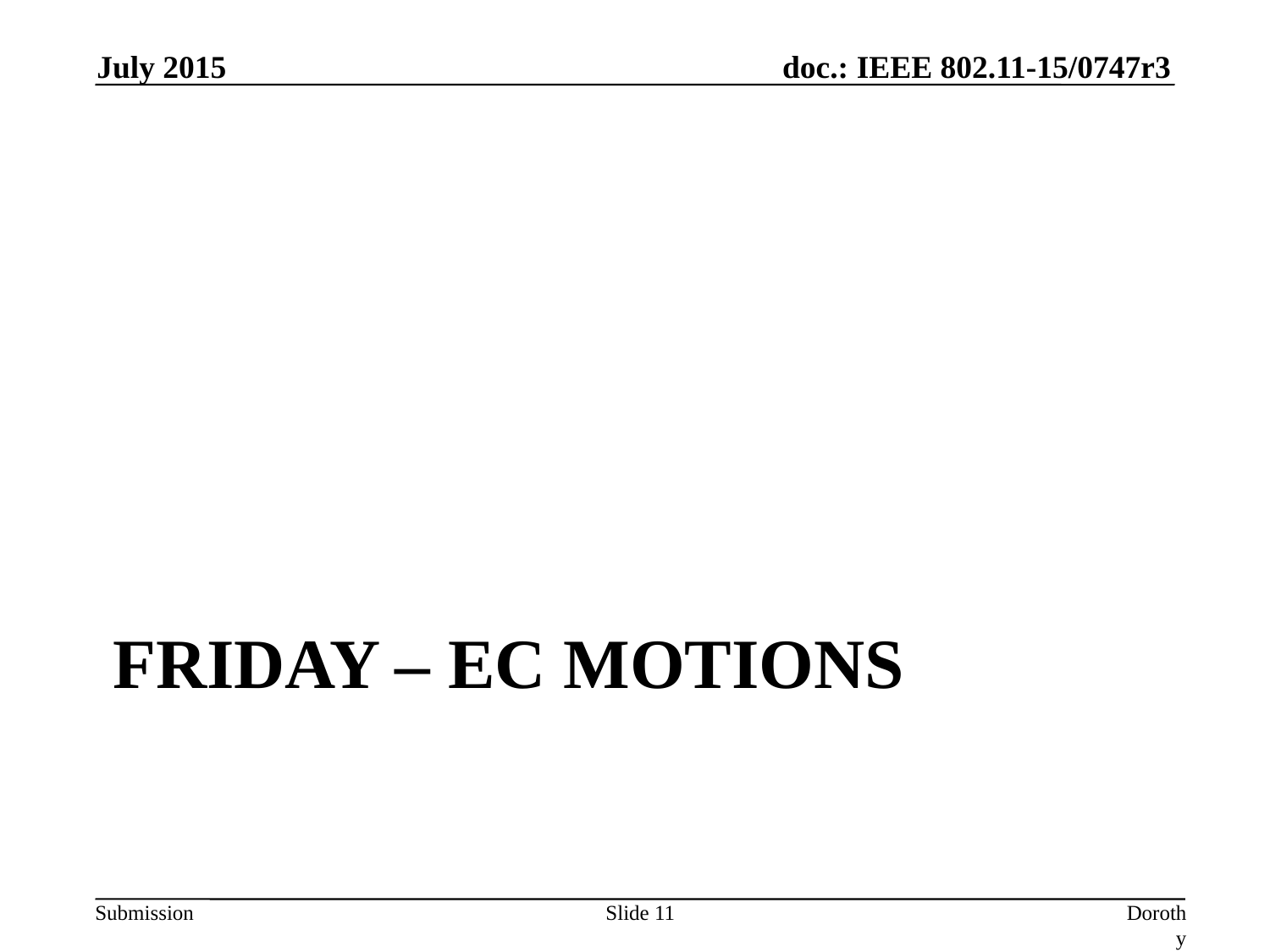

July 2015

# Friday – EC Motions
Slide 11
Dorothy Stanley, HP-Aruba Networks